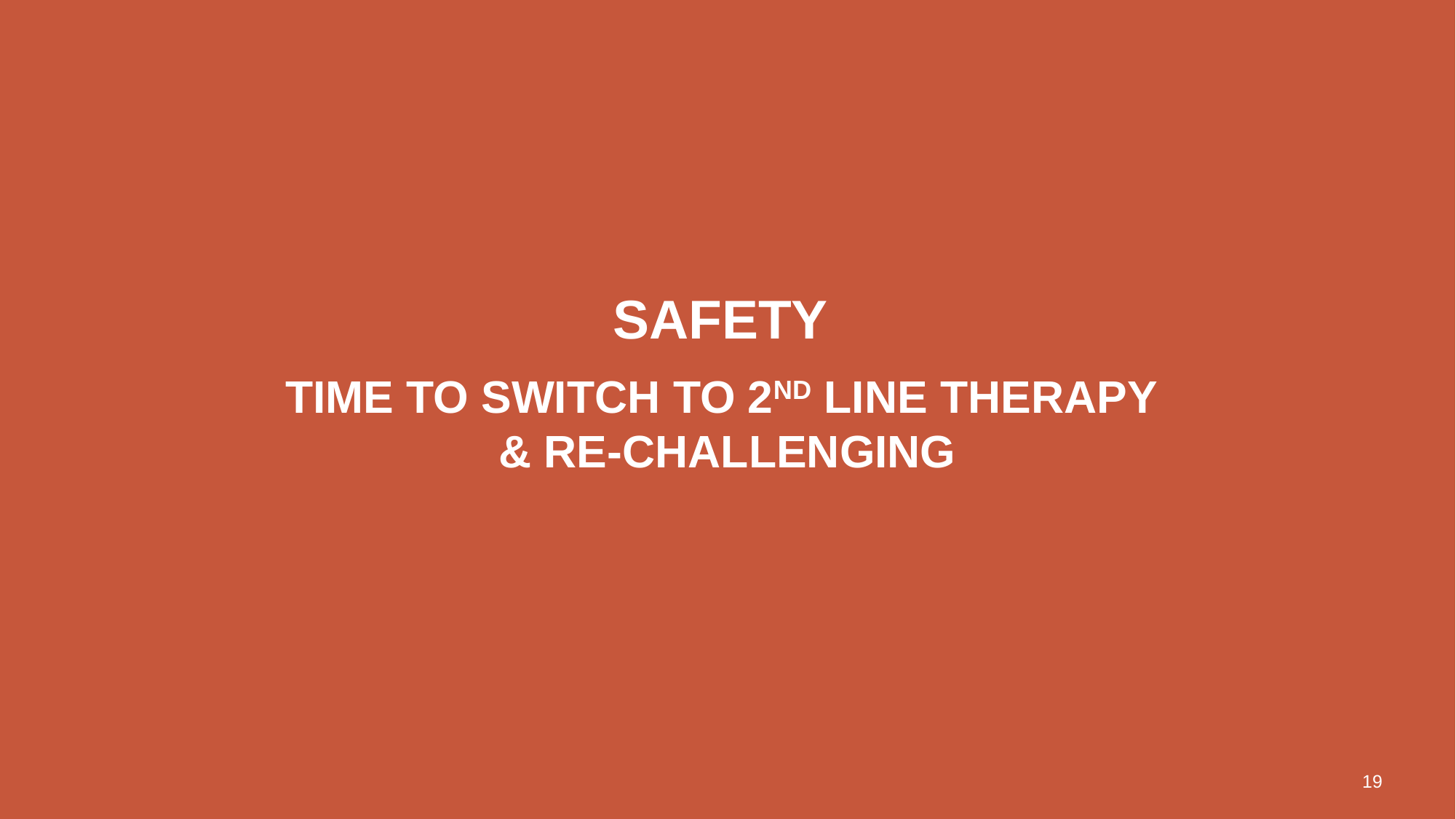

# safety time to switch to 2nd line therapy & re-challenging
19